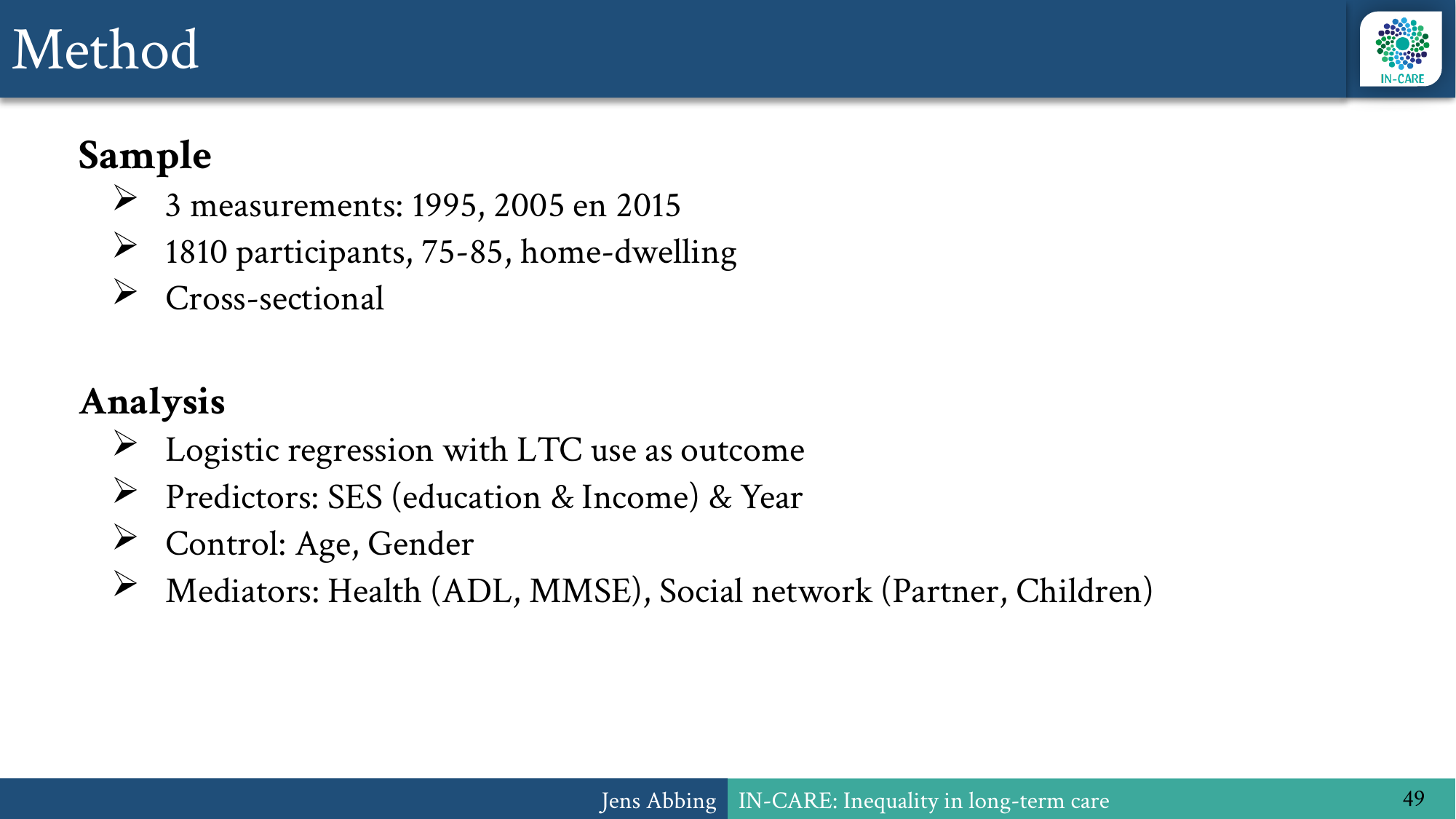

# Method
Sample
3 measurements: 1995, 2005 en 2015
1810 participants, 75-85, home-dwelling
Cross-sectional

Analysis
Logistic regression with LTC use as outcome
Predictors: SES (education & Income) & Year
Control: Age, Gender
Mediators: Health (ADL, MMSE), Social network (Partner, Children)

49
Jens Abbing